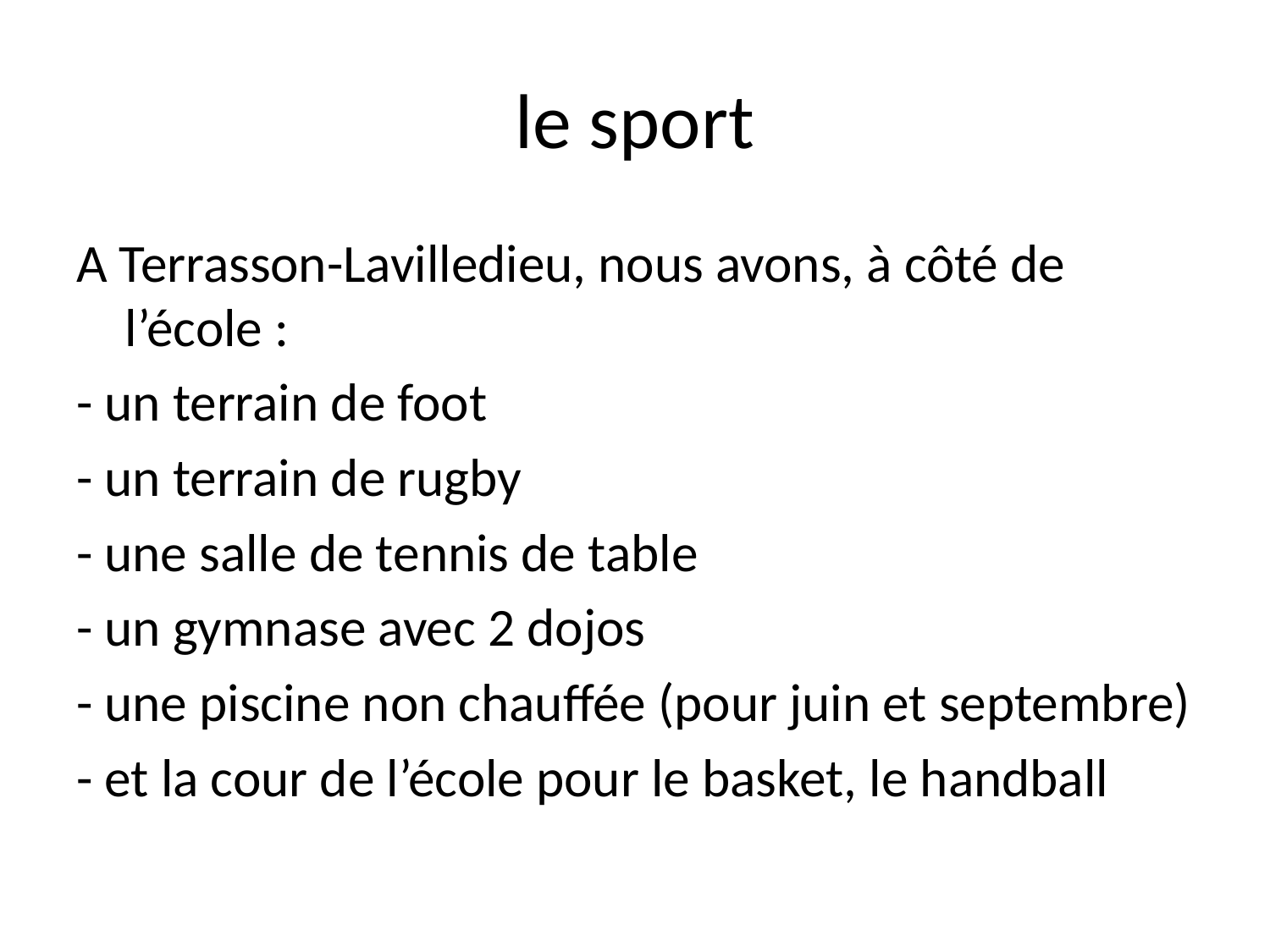

# le sport
A Terrasson-Lavilledieu, nous avons, à côté de l’école :
- un terrain de foot
- un terrain de rugby
- une salle de tennis de table
- un gymnase avec 2 dojos
- une piscine non chauffée (pour juin et septembre)
- et la cour de l’école pour le basket, le handball